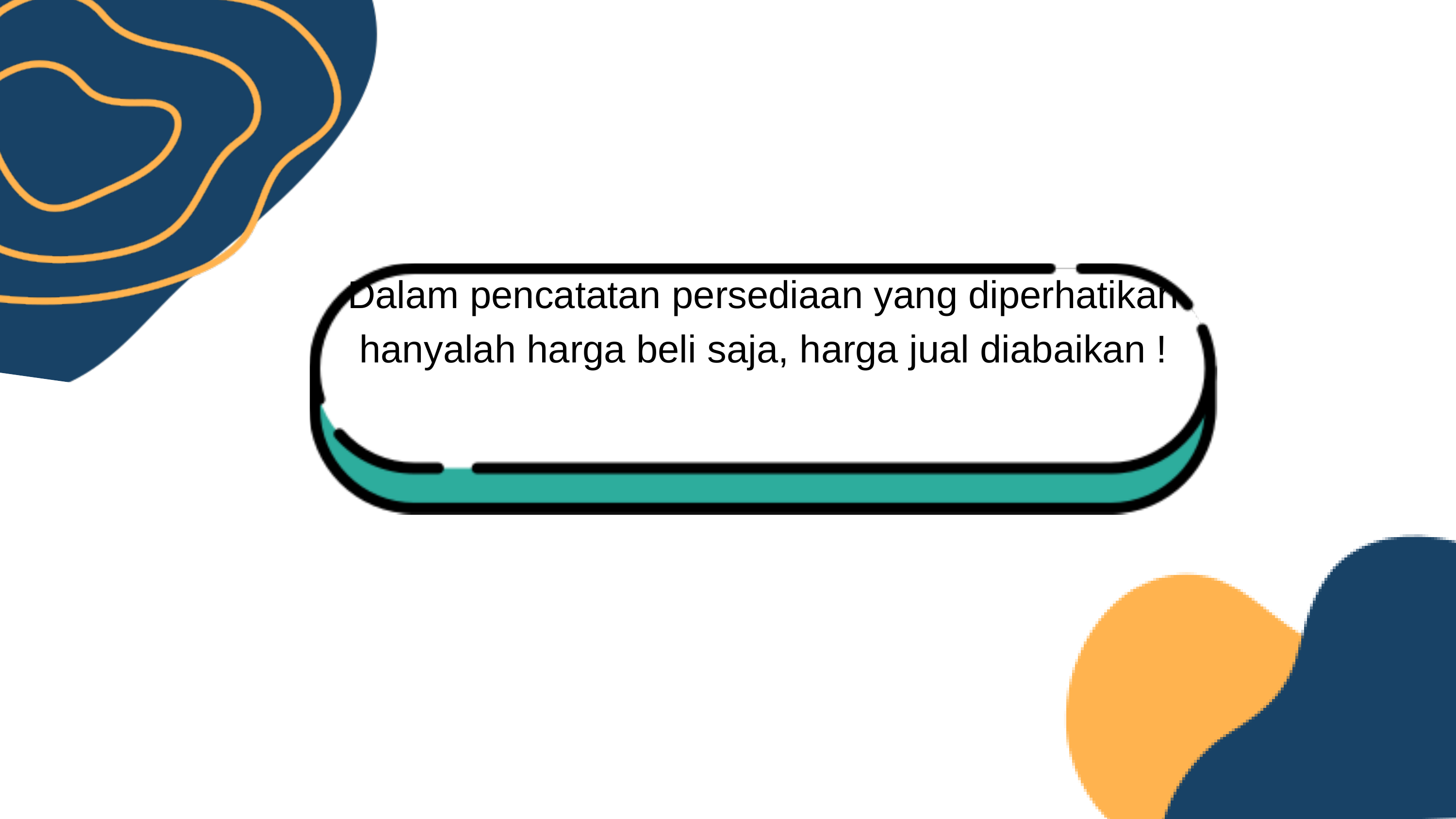

Dalam pencatatan persediaan yang diperhatikan hanyalah harga beli saja, harga jual diabaikan !